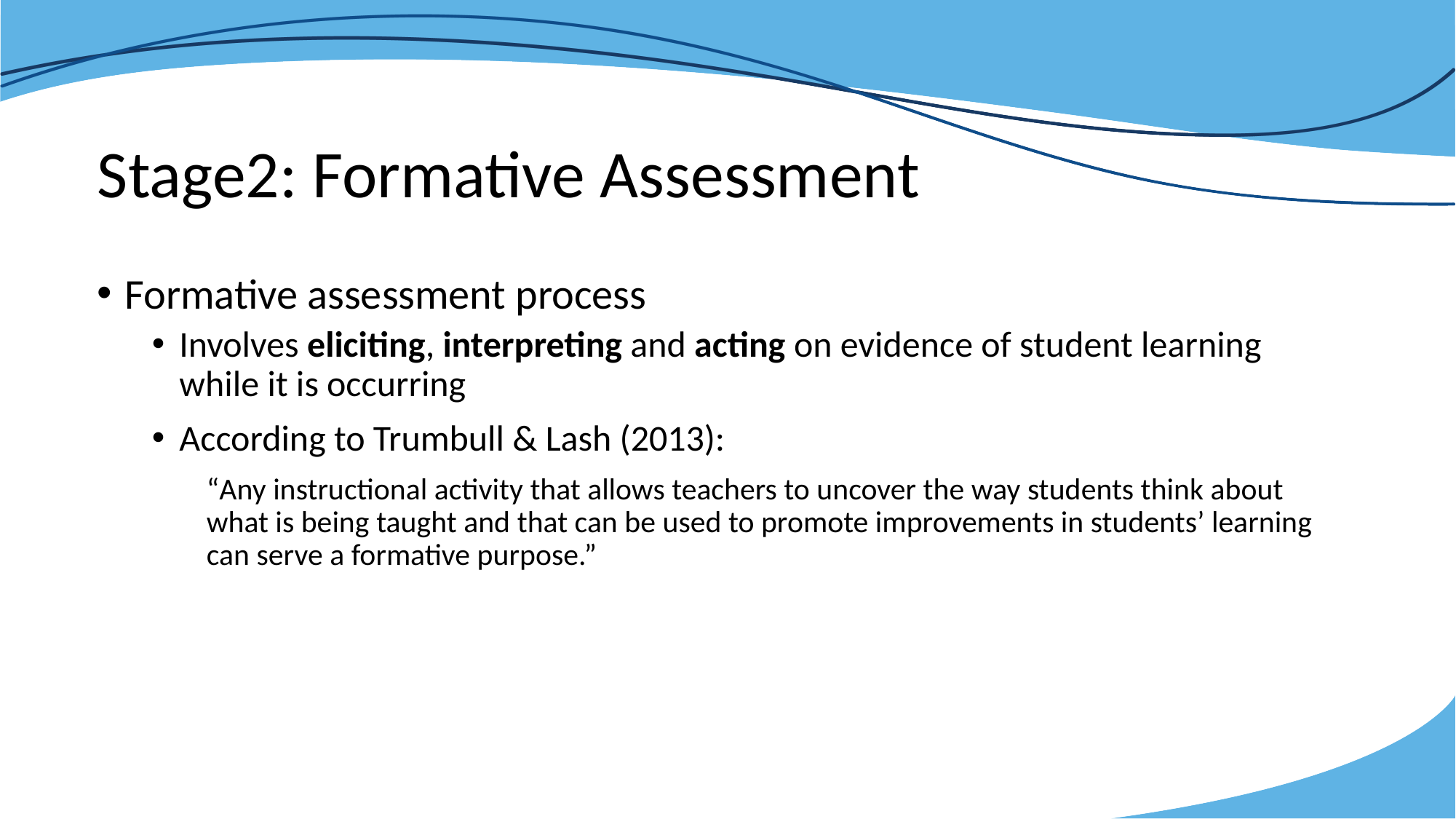

# Stage2: Formative Assessment
Formative assessment process
Involves eliciting, interpreting and acting on evidence of student learning while it is occurring
According to Trumbull & Lash (2013):
“Any instructional activity that allows teachers to uncover the way students think about what is being taught and that can be used to promote improvements in students’ learning can serve a formative purpose.”